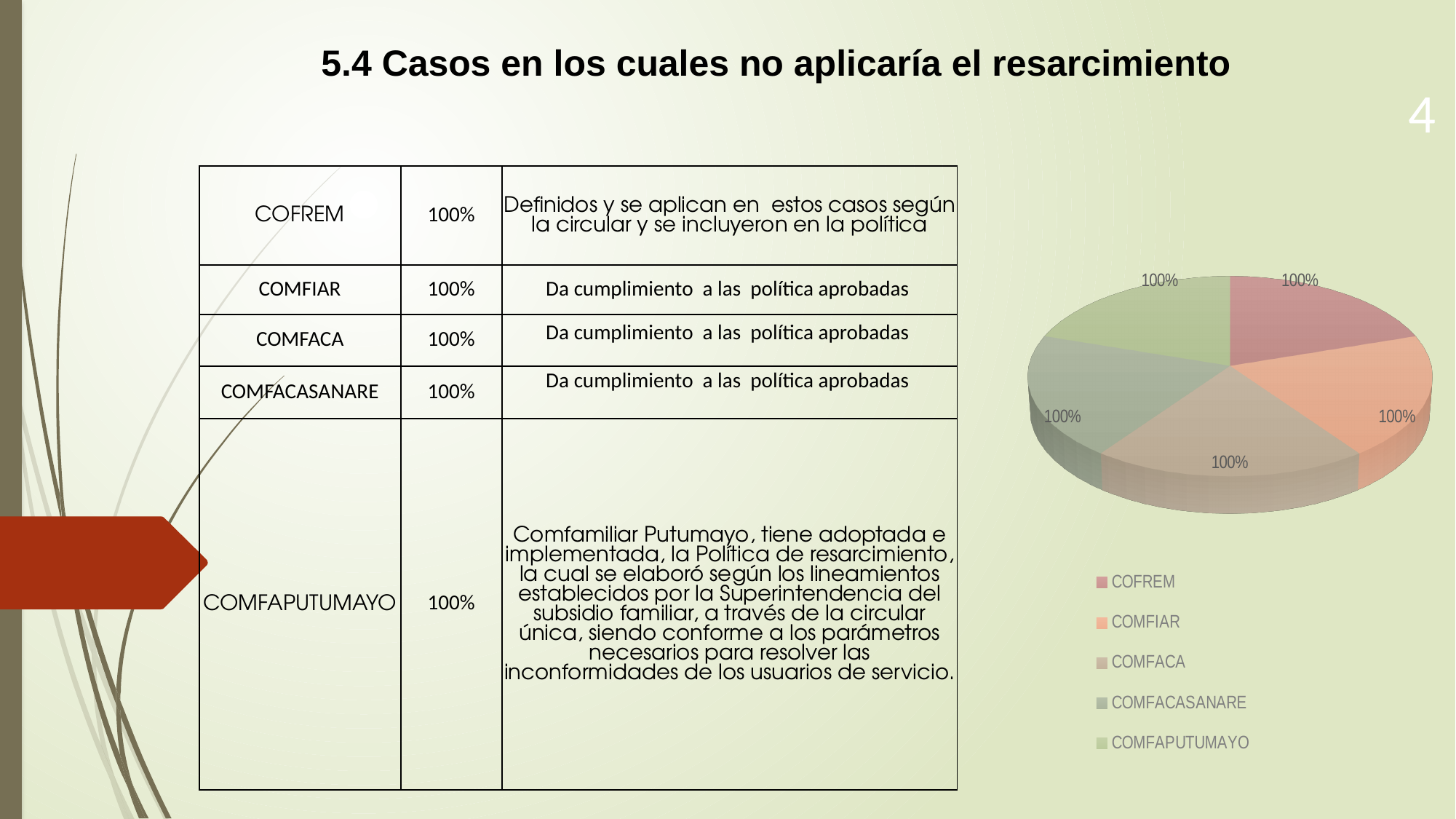

5.4 Casos en los cuales no aplicaría el resarcimiento
4

[unsupported chart]

| COFREM | 100% | Definidos y se aplican en estos casos según la circular y se incluyeron en la política |
| --- | --- | --- |
| COMFIAR | 100% | Da cumplimiento a las política aprobadas |
| COMFACA | 100% | Da cumplimiento a las política aprobadas |
| COMFACASANARE | 100% | Da cumplimiento a las política aprobadas |
| COMFAPUTUMAYO | 100% | Comfamiliar Putumayo, tiene adoptada e implementada, la Política de resarcimiento, la cual se elaboró según los lineamientos establecidos por la Superintendencia del subsidio familiar, a través de la circular única, siendo conforme a los parámetros necesarios para resolver las inconformidades de los usuarios de servicio. |